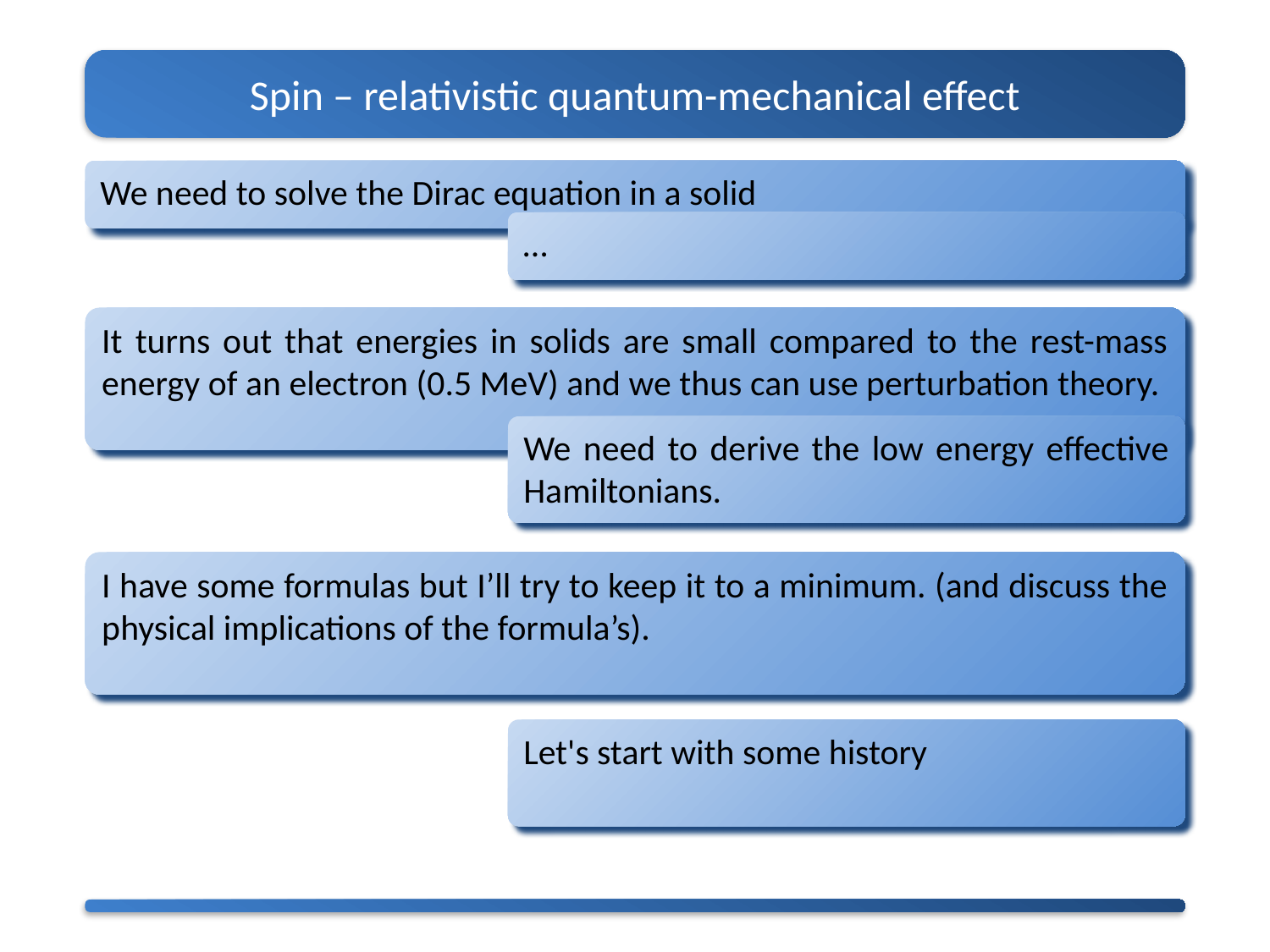

Spin – relativistic quantum-mechanical effect
We need to solve the Dirac equation in a solid
…
It turns out that energies in solids are small compared to the rest-mass energy of an electron (0.5 MeV) and we thus can use perturbation theory.
We need to derive the low energy effective Hamiltonians.
I have some formulas but I’ll try to keep it to a minimum. (and discuss the physical implications of the formula’s).
Let's start with some history